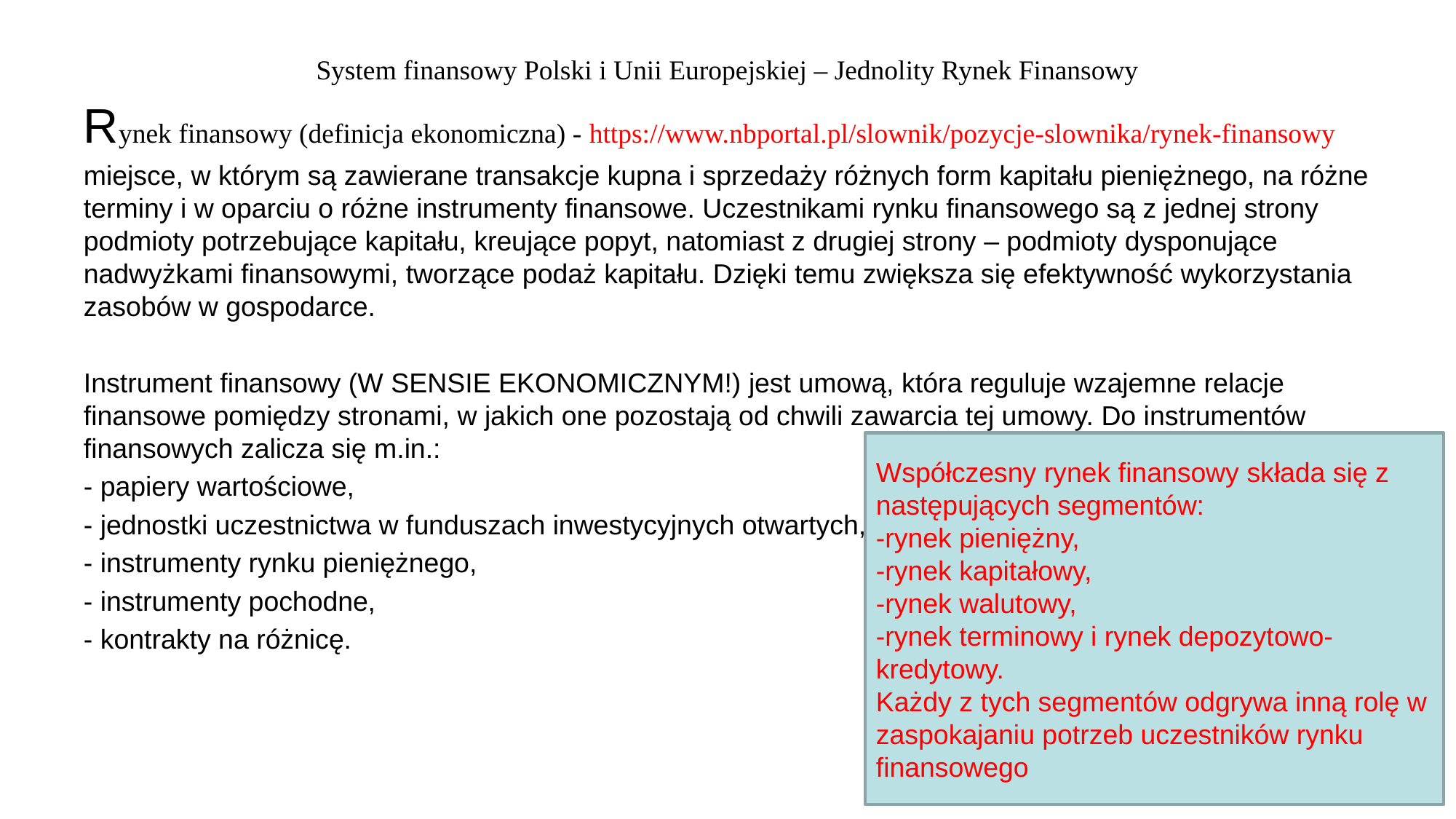

# System finansowy Polski i Unii Europejskiej – Jednolity Rynek Finansowy
Rynek finansowy (definicja ekonomiczna) - https://www.nbportal.pl/slownik/pozycje-slownika/rynek-finansowy
miejsce, w którym są zawierane transakcje kupna i sprzedaży różnych form kapitału pieniężnego, na różne terminy i w oparciu o różne instrumenty finansowe. Uczestnikami rynku finansowego są z jednej strony podmioty potrzebujące kapitału, kreujące popyt, natomiast z drugiej strony – podmioty dysponujące nadwyżkami finansowymi, tworzące podaż kapitału. Dzięki temu zwiększa się efektywność wykorzystania zasobów w gospodarce.

Instrument finansowy (W SENSIE EKONOMICZNYM!) jest umową, która reguluje wzajemne relacje finansowe pomiędzy stronami, w jakich one pozostają od chwili zawarcia tej umowy. Do instrumentów finansowych zalicza się m.in.:
- papiery wartościowe,
- jednostki uczestnictwa w funduszach inwestycyjnych otwartych,
- instrumenty rynku pieniężnego,
- instrumenty pochodne,
- kontrakty na różnicę.

Współczesny rynek finansowy składa się z następujących segmentów:
-rynek pieniężny,
-rynek kapitałowy,
-rynek walutowy,
-rynek terminowy i rynek depozytowo-kredytowy.
Każdy z tych segmentów odgrywa inną rolę w zaspokajaniu potrzeb uczestników rynku finansowego